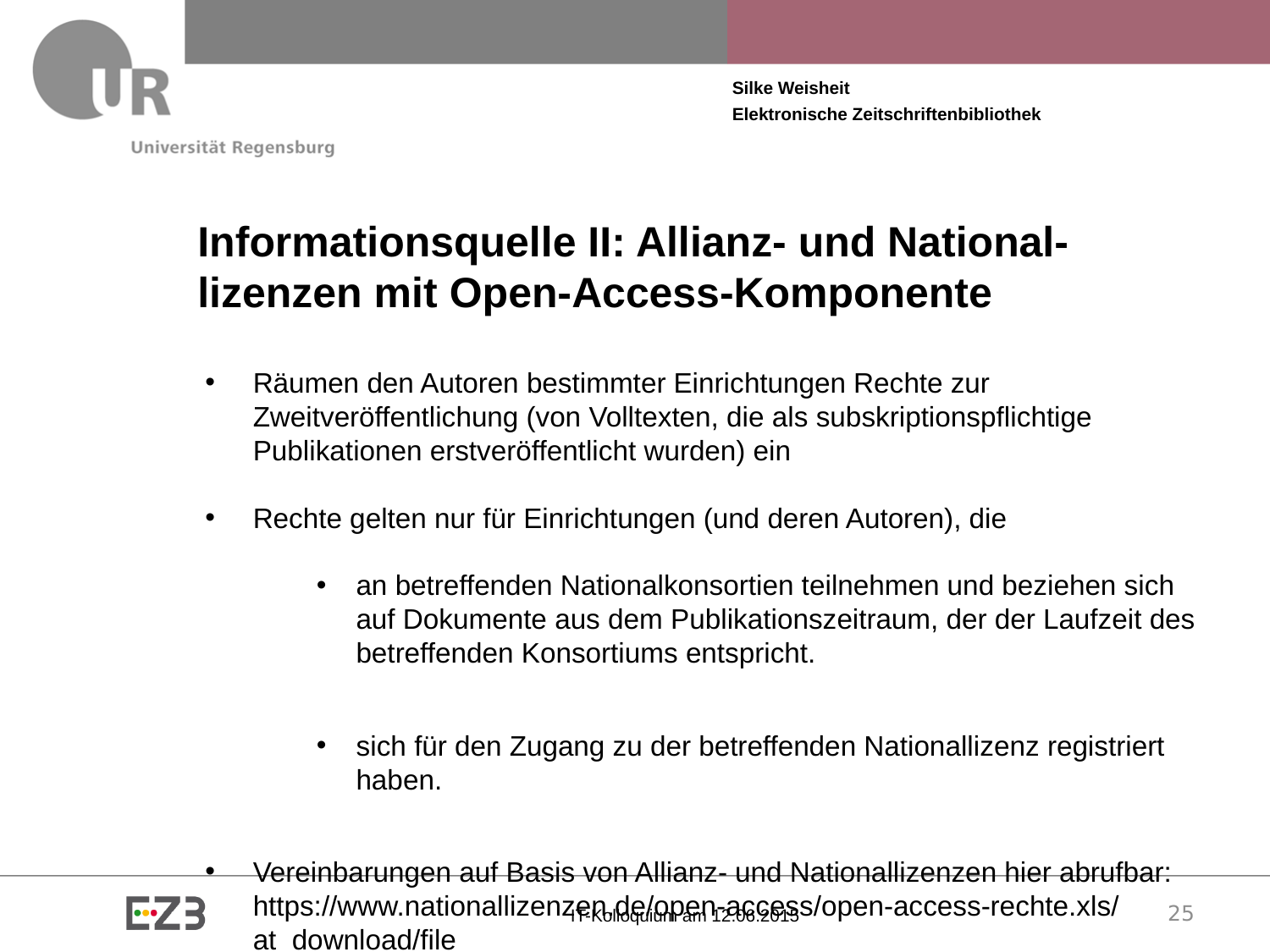

# Informationsquelle II: Allianz- und National-lizenzen mit Open-Access-Komponente

Räumen den Autoren bestimmter Einrichtungen Rechte zur Zweitveröffentlichung (von Volltexten, die als subskriptionspflichtige Publikationen erstveröffentlicht wurden) ein

Rechte gelten nur für Einrichtungen (und deren Autoren), die

an betreffenden Nationalkonsortien teilnehmen und beziehen sich auf Dokumente aus dem Publikationszeitraum, der der Laufzeit des betreffenden Konsortiums entspricht.

sich für den Zugang zu der betreffenden Nationallizenz registriert haben.

Vereinbarungen auf Basis von Allianz- und Nationallizenzen hier abrufbar:
https://www.nationallizenzen.de/open-access/open-access-rechte.xls/at_download/file